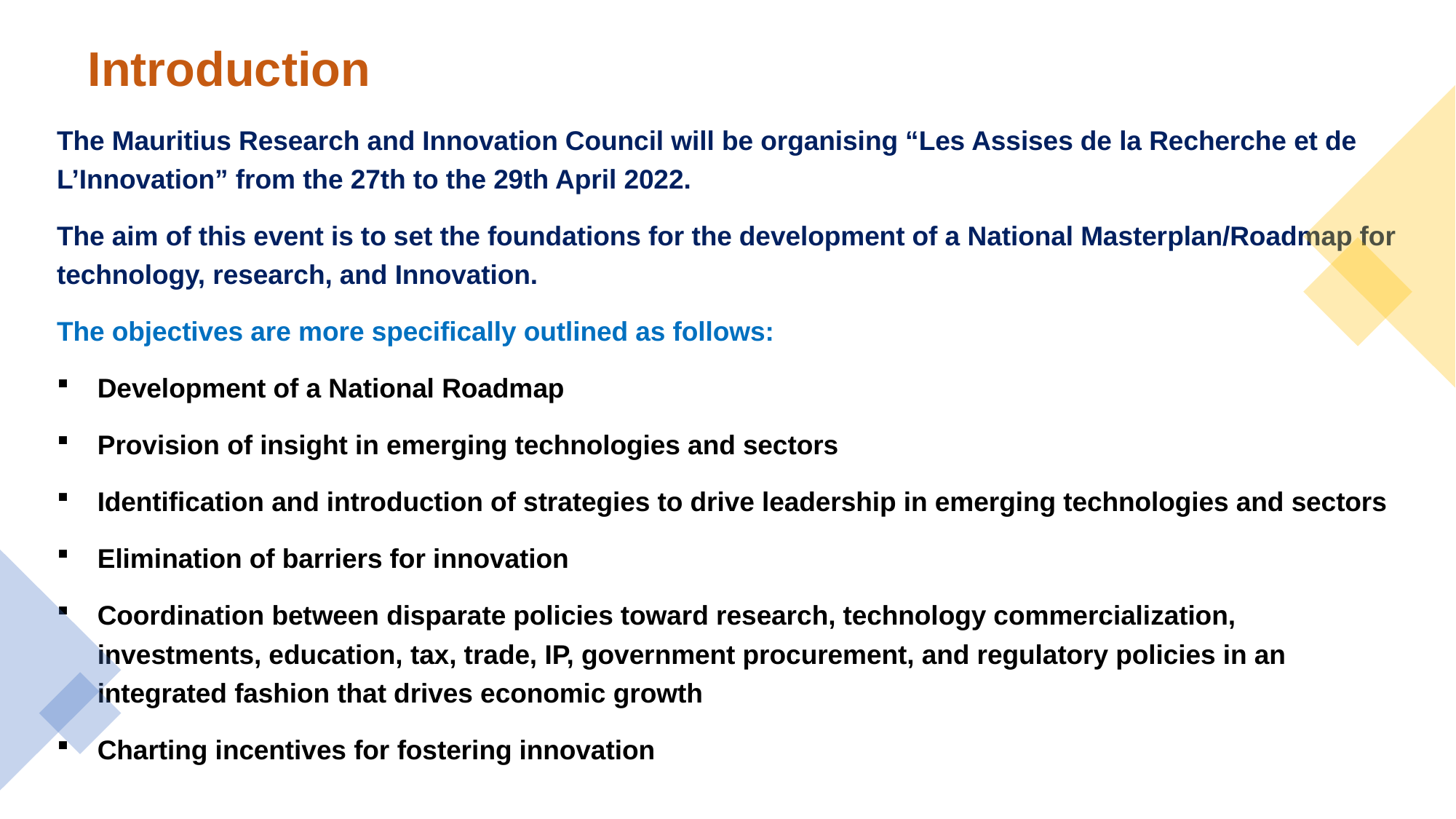

# Introduction
The Mauritius Research and Innovation Council will be organising “Les Assises de la Recherche et de L’Innovation” from the 27th to the 29th April 2022.
The aim of this event is to set the foundations for the development of a National Masterplan/Roadmap for technology, research, and Innovation.
The objectives are more specifically outlined as follows:
Development of a National Roadmap
Provision of insight in emerging technologies and sectors
Identification and introduction of strategies to drive leadership in emerging technologies and sectors
Elimination of barriers for innovation
Coordination between disparate policies toward research, technology commercialization, investments, education, tax, trade, IP, government procurement, and regulatory policies in an integrated fashion that drives economic growth
Charting incentives for fostering innovation